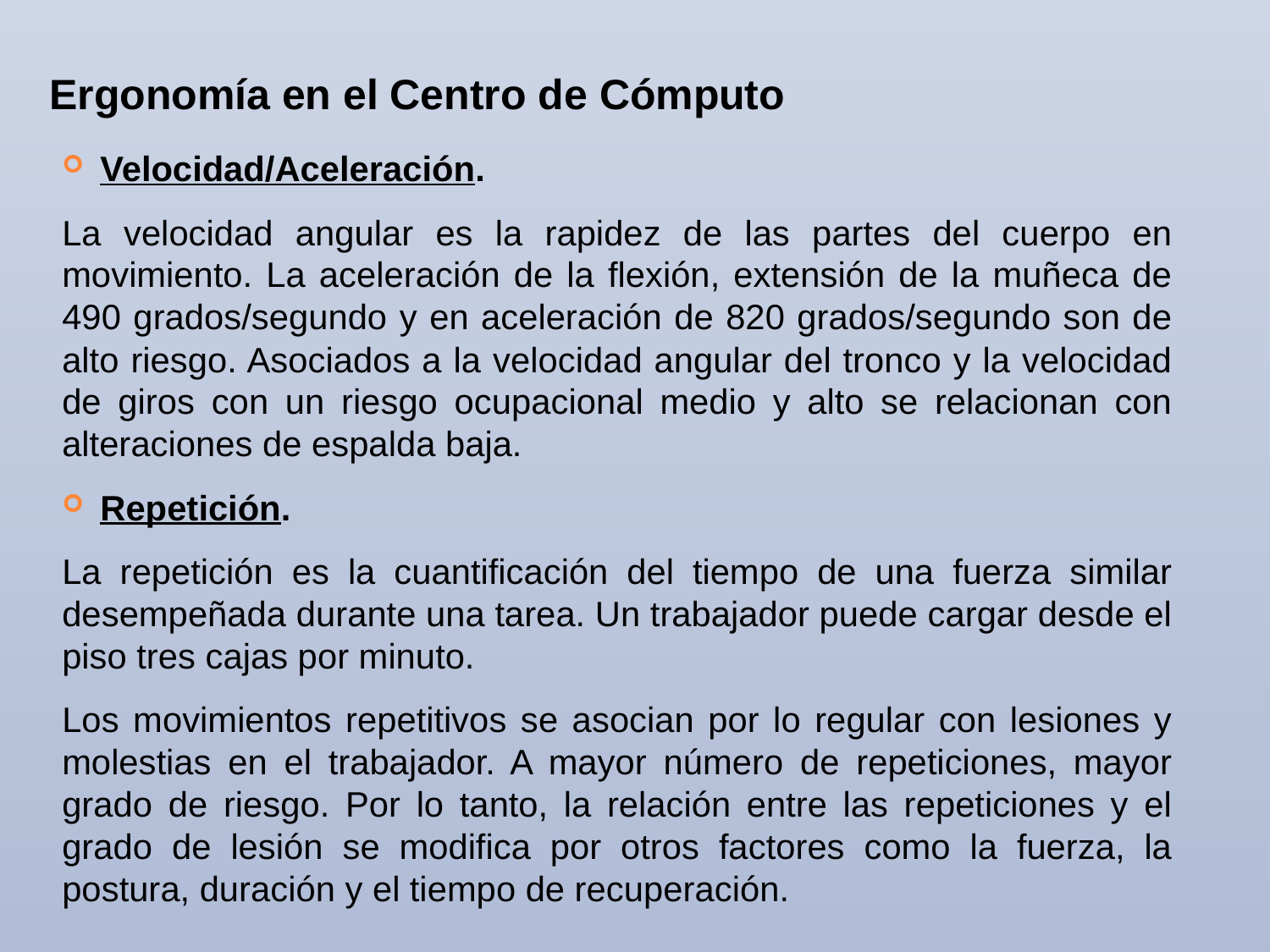

Ergonomía en el Centro de Cómputo
Velocidad/Aceleración.
La velocidad angular es la rapidez de las partes del cuerpo en movimiento. La aceleración de la flexión, extensión de la muñeca de 490 grados/segundo y en aceleración de 820 grados/segundo son de alto riesgo. Asociados a la velocidad angular del tronco y la velocidad de giros con un riesgo ocupacional medio y alto se relacionan con alteraciones de espalda baja.
Repetición.
La repetición es la cuantificación del tiempo de una fuerza similar desempeñada durante una tarea. Un trabajador puede cargar desde el piso tres cajas por minuto.
Los movimientos repetitivos se asocian por lo regular con lesiones y molestias en el trabajador. A mayor número de repeticiones, mayor grado de riesgo. Por lo tanto, la relación entre las repeticiones y el grado de lesión se modifica por otros factores como la fuerza, la postura, duración y el tiempo de recuperación.